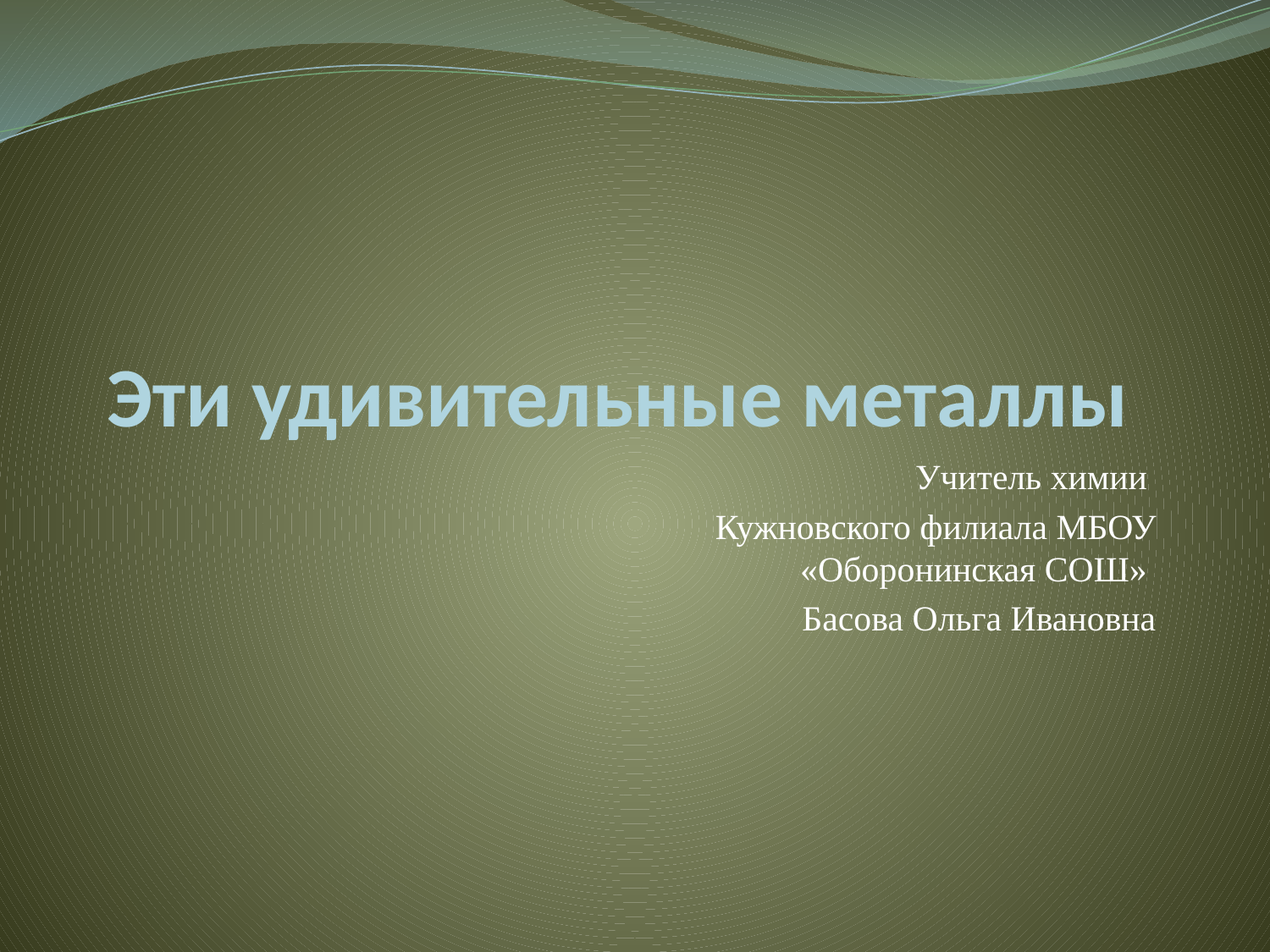

# Эти удивительные металлы
Учитель химии
Кужновского филиала МБОУ «Оборонинская СОШ»
Басова Ольга Ивановна